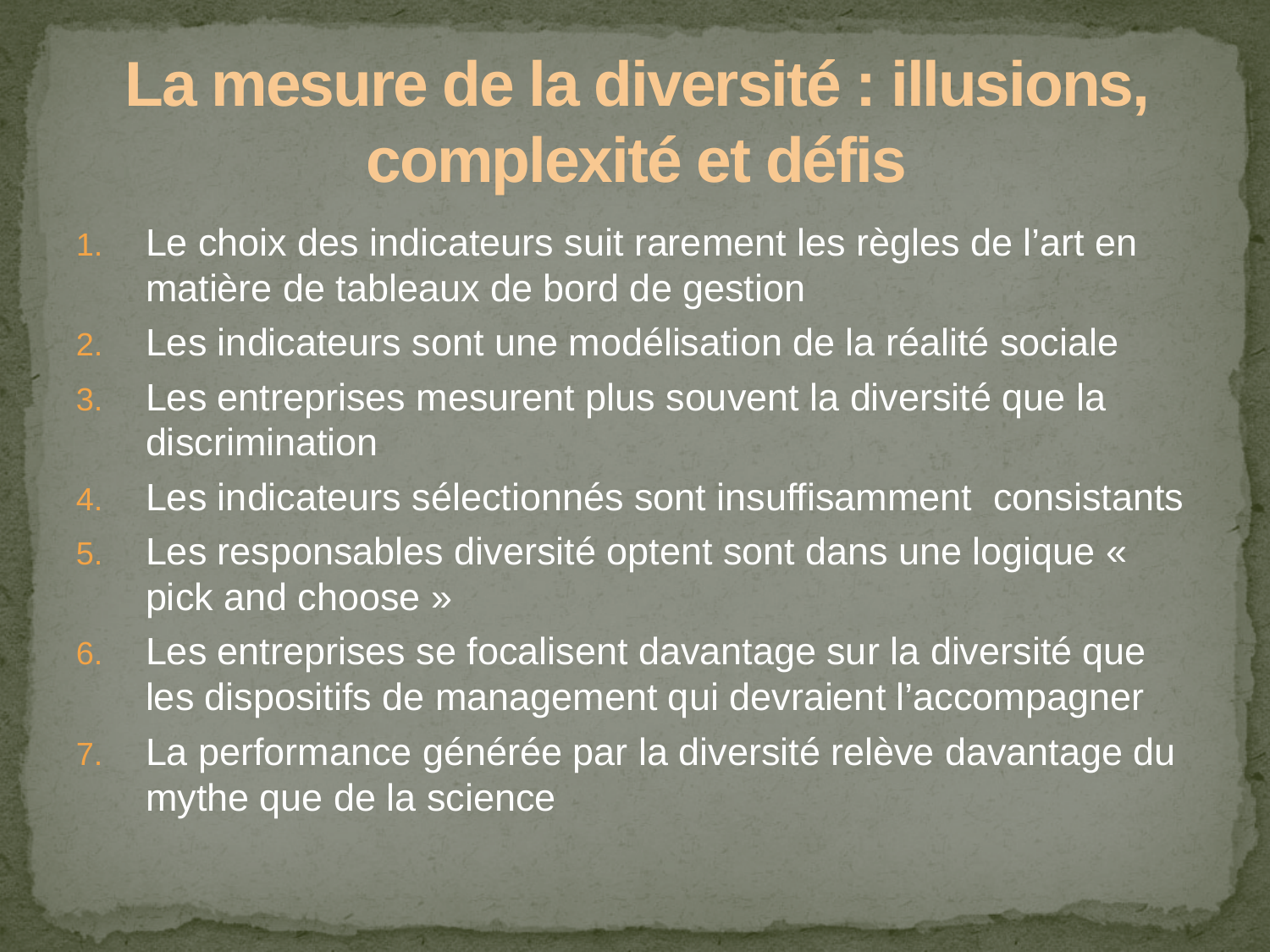

# La mesure de la diversité : illusions, complexité et défis
Le choix des indicateurs suit rarement les règles de l’art en matière de tableaux de bord de gestion
Les indicateurs sont une modélisation de la réalité sociale
Les entreprises mesurent plus souvent la diversité que la discrimination
Les indicateurs sélectionnés sont insuffisamment  consistants
Les responsables diversité optent sont dans une logique « pick and choose »
Les entreprises se focalisent davantage sur la diversité que les dispositifs de management qui devraient l’accompagner
La performance générée par la diversité relève davantage du mythe que de la science